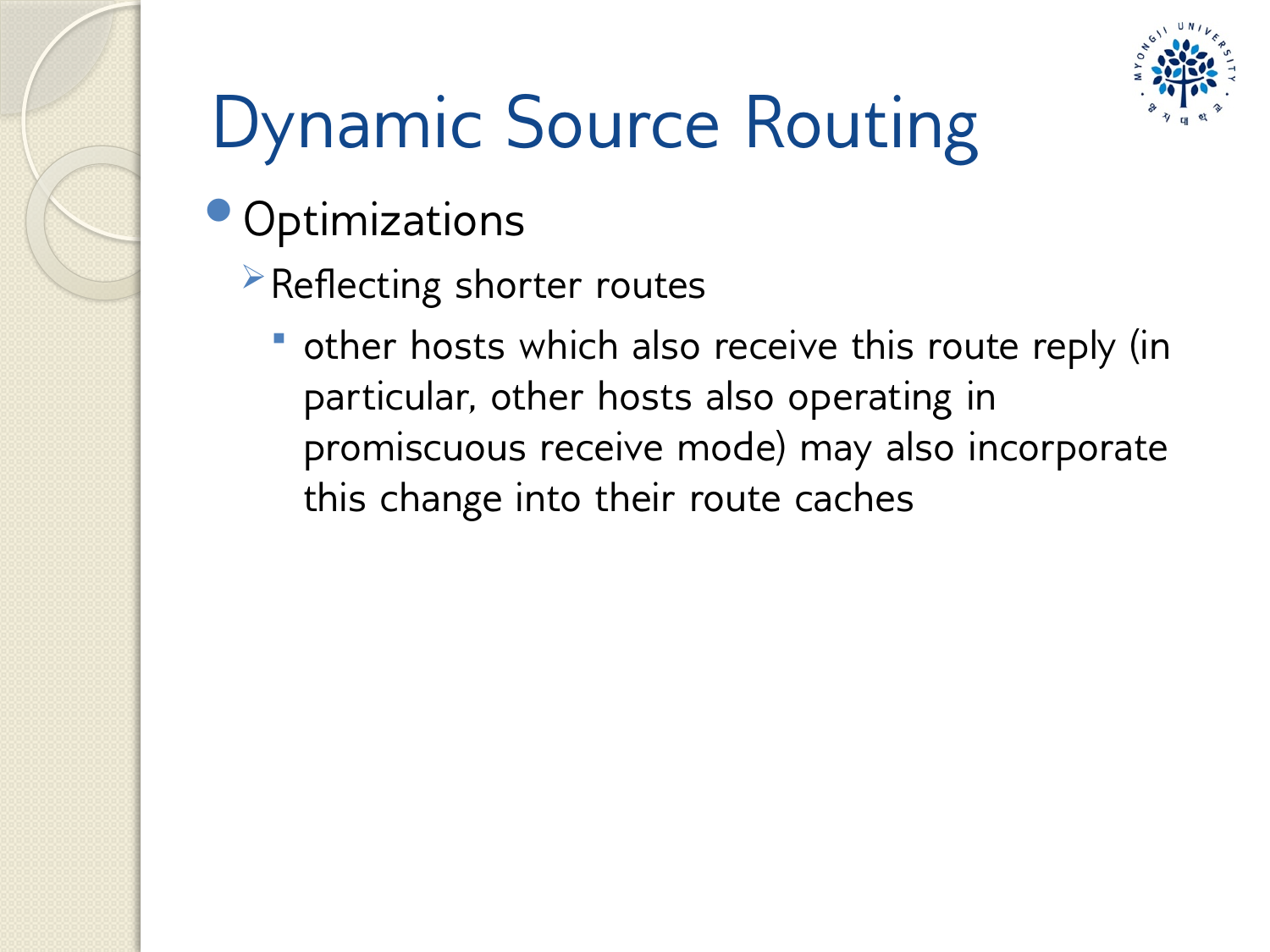

# Dynamic Source Routing
Optimizations
Reflecting shorter routes
other hosts which also receive this route reply (in particular, other hosts also operating in promiscuous receive mode) may also incorporate this change into their route caches